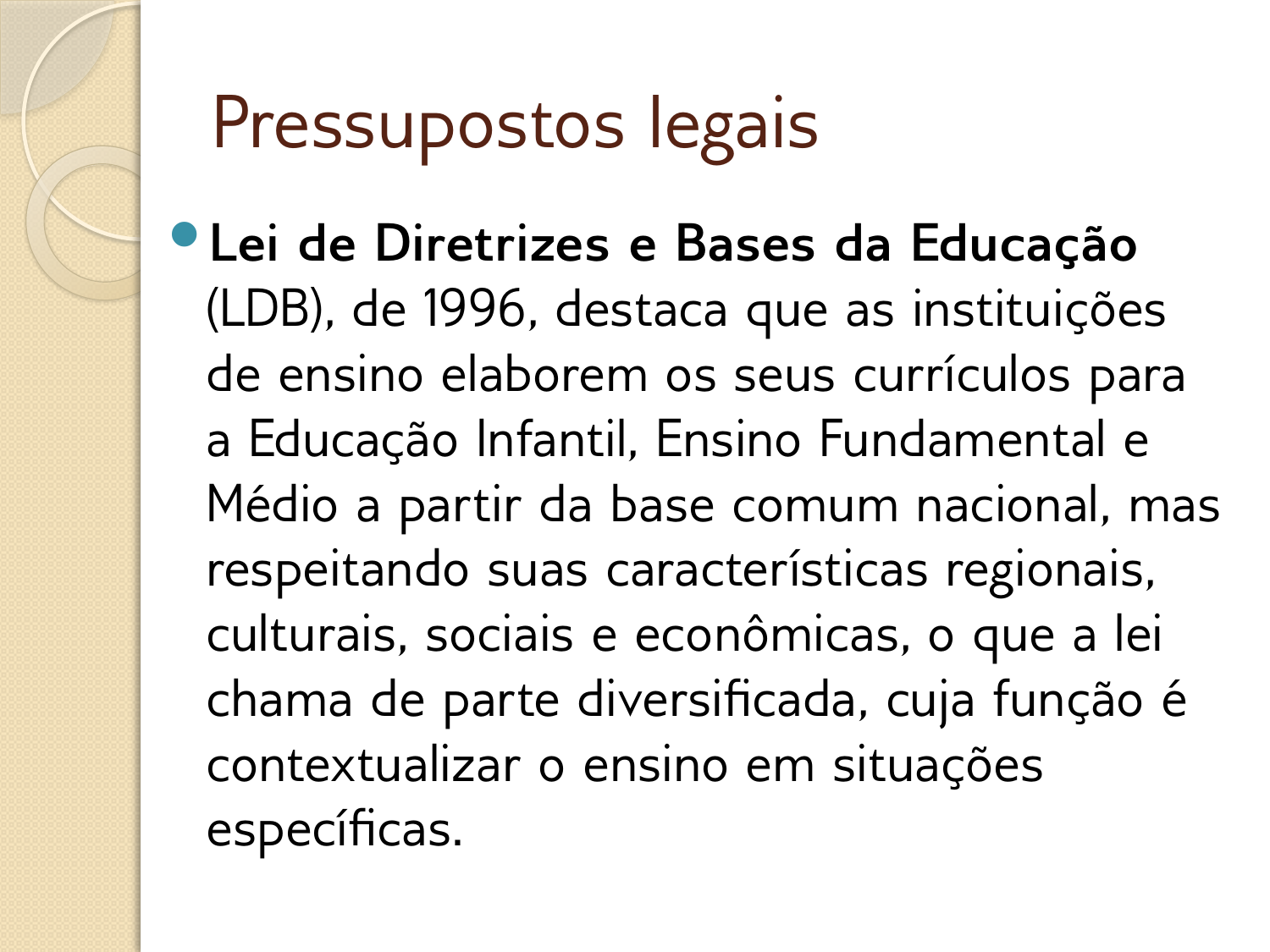

# Pressupostos legais
Lei de Diretrizes e Bases da Educação (LDB), de 1996, destaca que as instituições de ensino elaborem os seus currículos para a Educação Infantil, Ensino Fundamental e Médio a partir da base comum nacional, mas respeitando suas características regionais, culturais, sociais e econômicas, o que a lei chama de parte diversificada, cuja função é contextualizar o ensino em situações específicas.